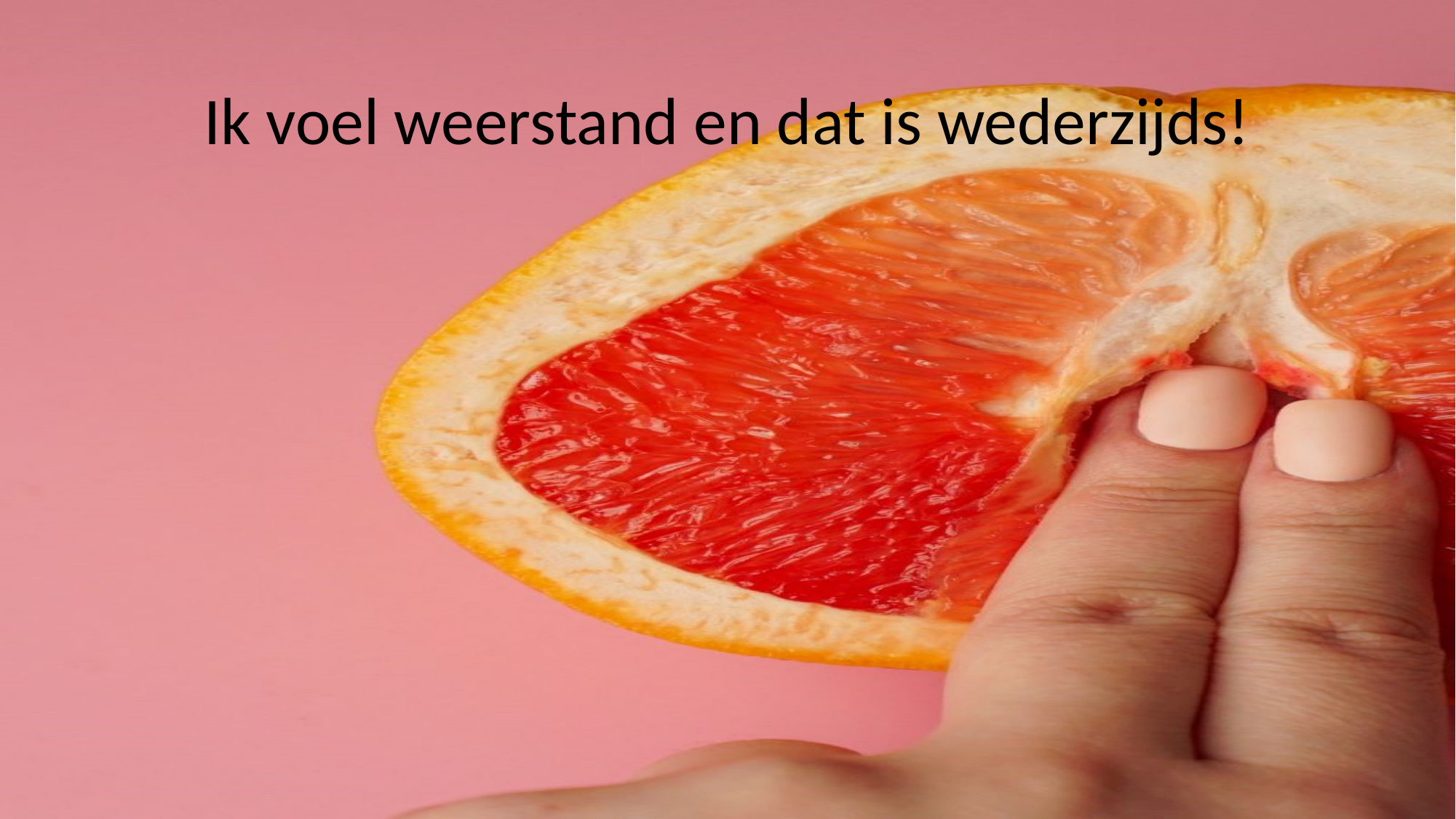

# Ik voel weerstand en dat is wederzijds!